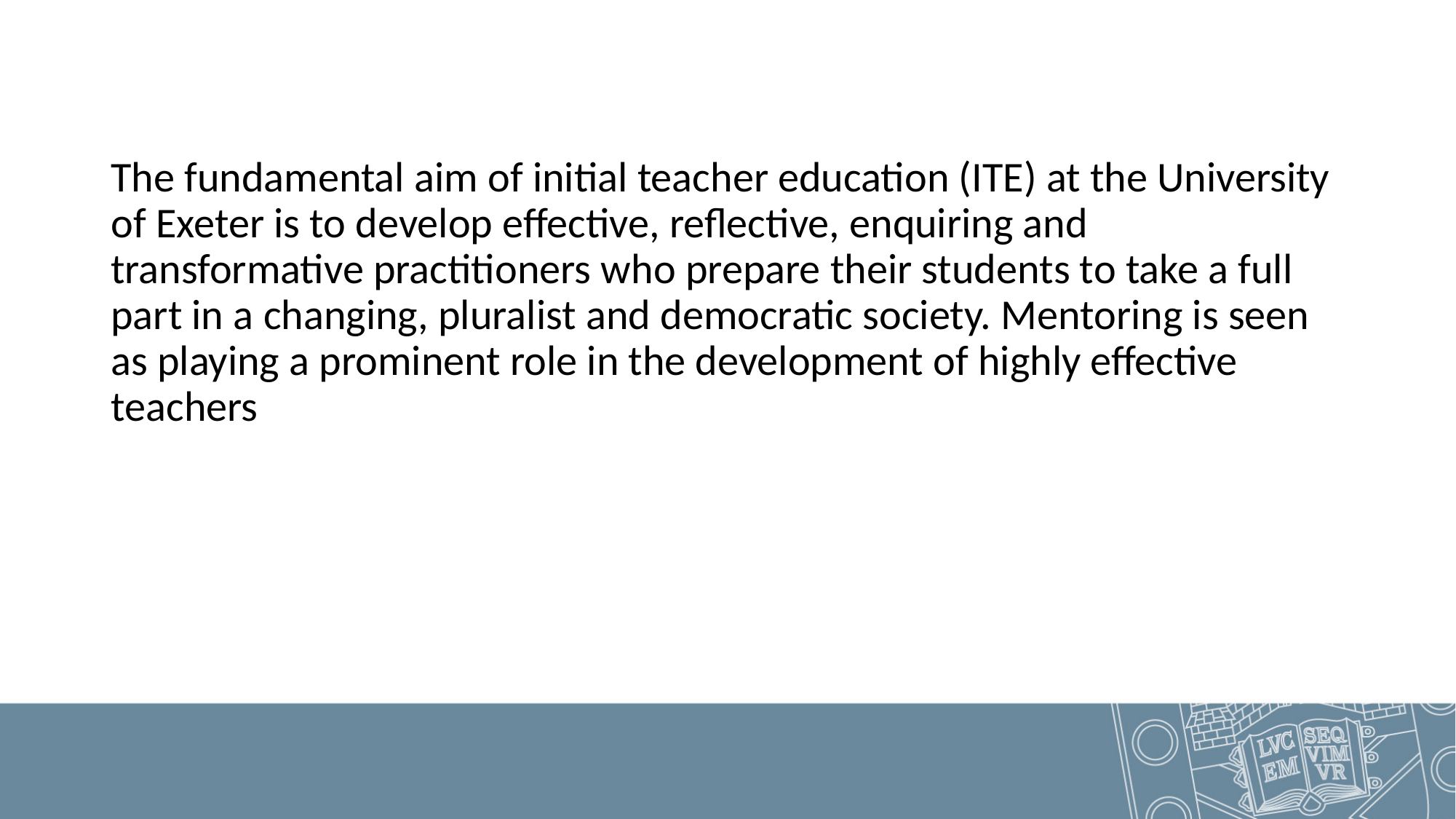

The fundamental aim of initial teacher education (ITE) at the University of Exeter is to develop effective, reflective, enquiring and transformative practitioners who prepare their students to take a full part in a changing, pluralist and democratic society. Mentoring is seen as playing a prominent role in the development of highly effective teachers